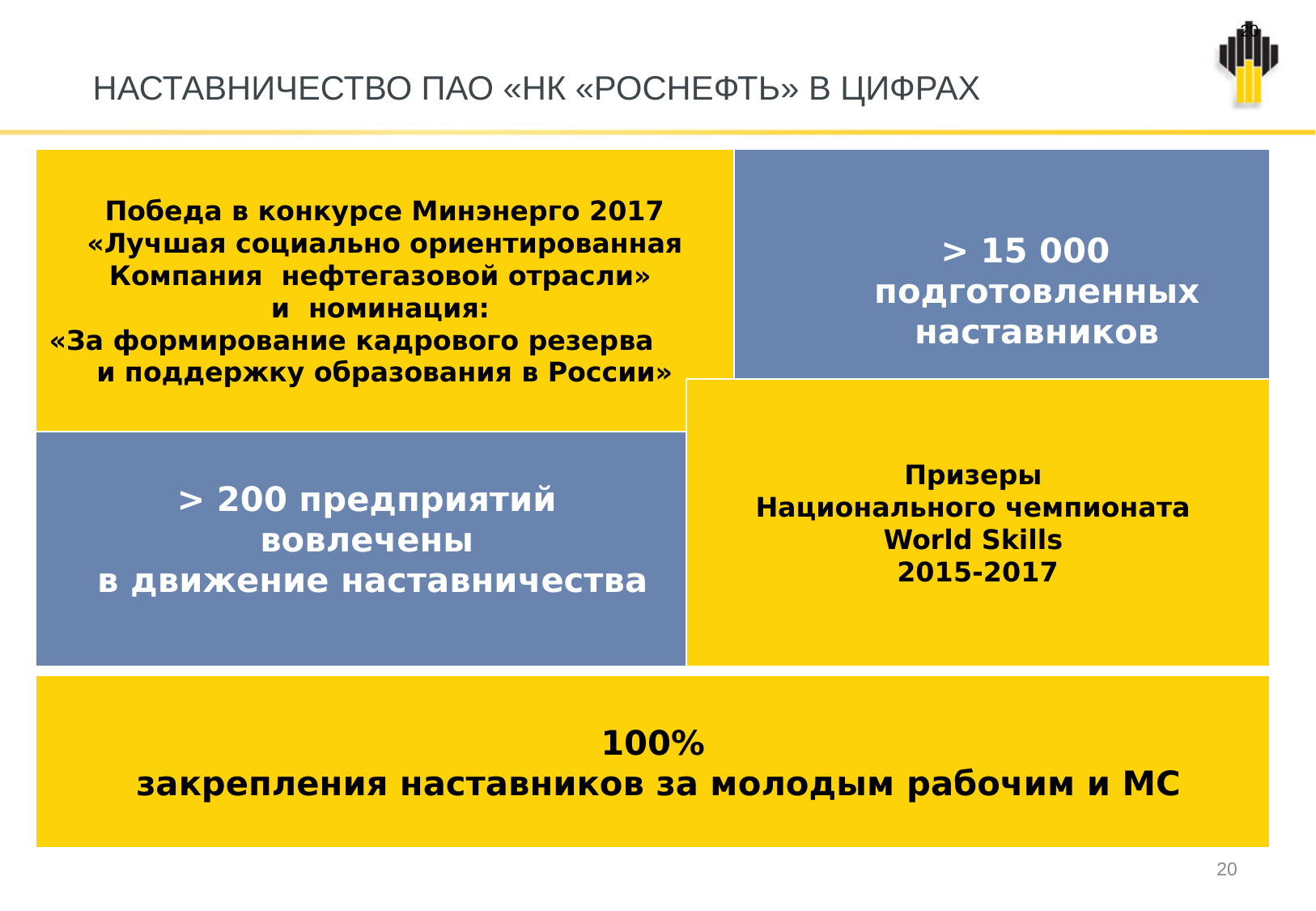

20
НАСТАВНИЧЕСТВО ПАО «НК «РОСНЕФТЬ» В ЦИФРАХ
    > 15 000
       подготовленных
      наставников

Победа в конкурсе Минэнерго 2017
 «Лучшая социально ориентированная
Компания  нефтегазовой отрасли»
и  номинация:
«За формирование кадрового резерва
и поддержку образования в России»
Призеры
Национального чемпионата
World Skills
2015-2017
> 200 предприятий
вовлечены
в движение наставничества

100%
 закрепления наставников за молодым рабочим и МС
20